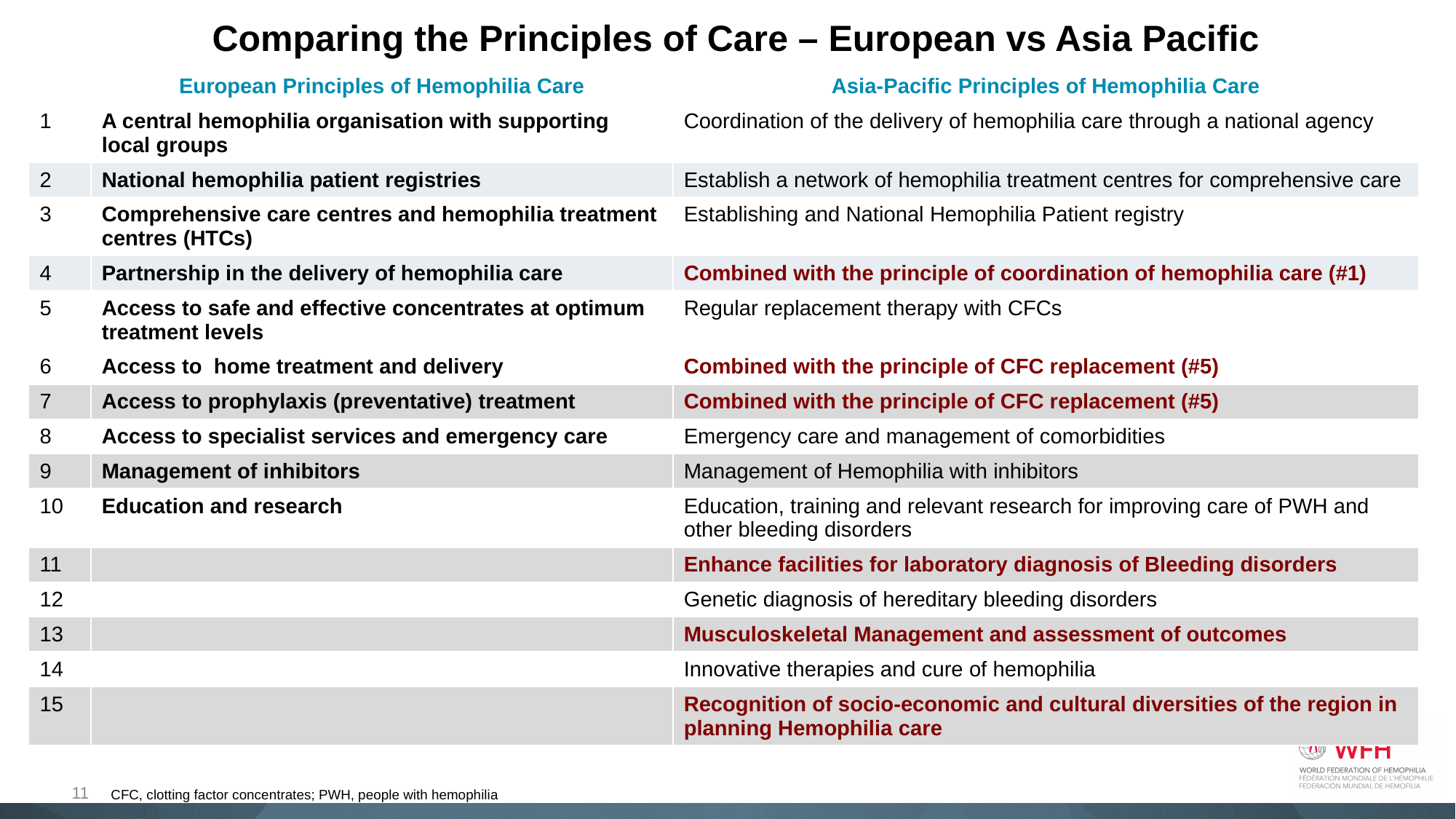

Comparing the Principles of Care – European vs Asia Pacific
|  | European Principles of Hemophilia Care | Asia-Pacific Principles of Hemophilia Care |
| --- | --- | --- |
| 1 | A central hemophilia organisation with supporting local groups | Coordination of the delivery of hemophilia care through a national agency |
| 2 | National hemophilia patient registries | Establish a network of hemophilia treatment centres for comprehensive care |
| 3 | Comprehensive care centres and hemophilia treatment centres (HTCs) | Establishing and National Hemophilia Patient registry |
| 4 | Partnership in the delivery of hemophilia care | Combined with the principle of coordination of hemophilia care (#1) |
| 5 | Access to safe and effective concentrates at optimum treatment levels | Regular replacement therapy with CFCs |
| 6 | Access to home treatment and delivery | Combined with the principle of CFC replacement (#5) |
| 7 | Access to prophylaxis (preventative) treatment | Combined with the principle of CFC replacement (#5) |
| 8 | Access to specialist services and emergency care | Emergency care and management of comorbidities |
| 9 | Management of inhibitors | Management of Hemophilia with inhibitors |
| 10 | Education and research | Education, training and relevant research for improving care of PWH and other bleeding disorders |
| 11 |  | Enhance facilities for laboratory diagnosis of Bleeding disorders |
| 12 |  | Genetic diagnosis of hereditary bleeding disorders |
| 13 |  | Musculoskeletal Management and assessment of outcomes |
| 14 |  | Innovative therapies and cure of hemophilia |
| 15 |  | Recognition of socio-economic and cultural diversities of the region in planning Hemophilia care |
11
CFC, clotting factor concentrates; PWH, people with hemophilia